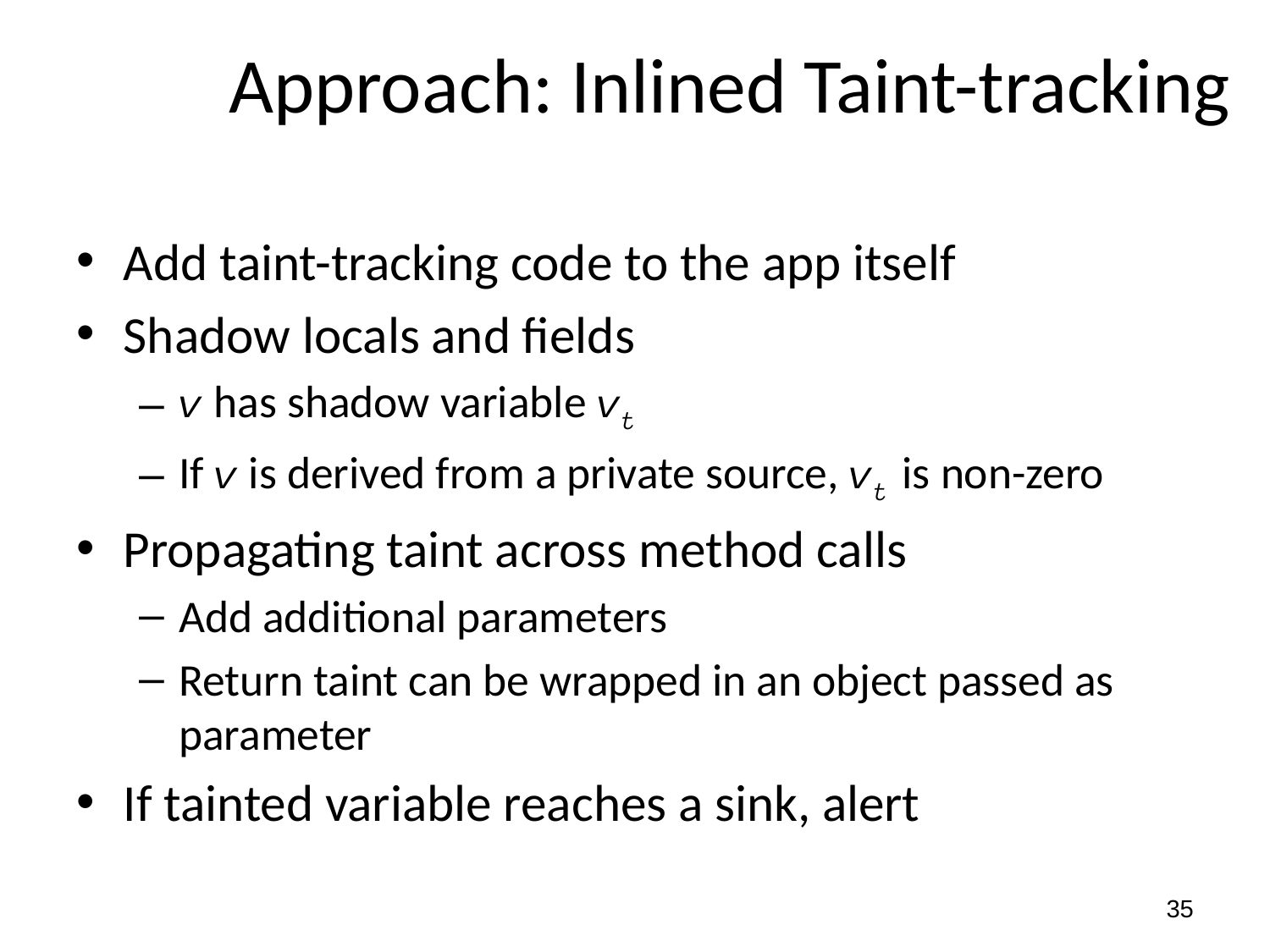

# Approach: Inlined Taint-tracking
Add taint-tracking code to the app itself
Shadow locals and fields
v has shadow variable vt
If v is derived from a private source, vt is non-zero
Propagating taint across method calls
Add additional parameters
Return taint can be wrapped in an object passed as parameter
If tainted variable reaches a sink, alert

35